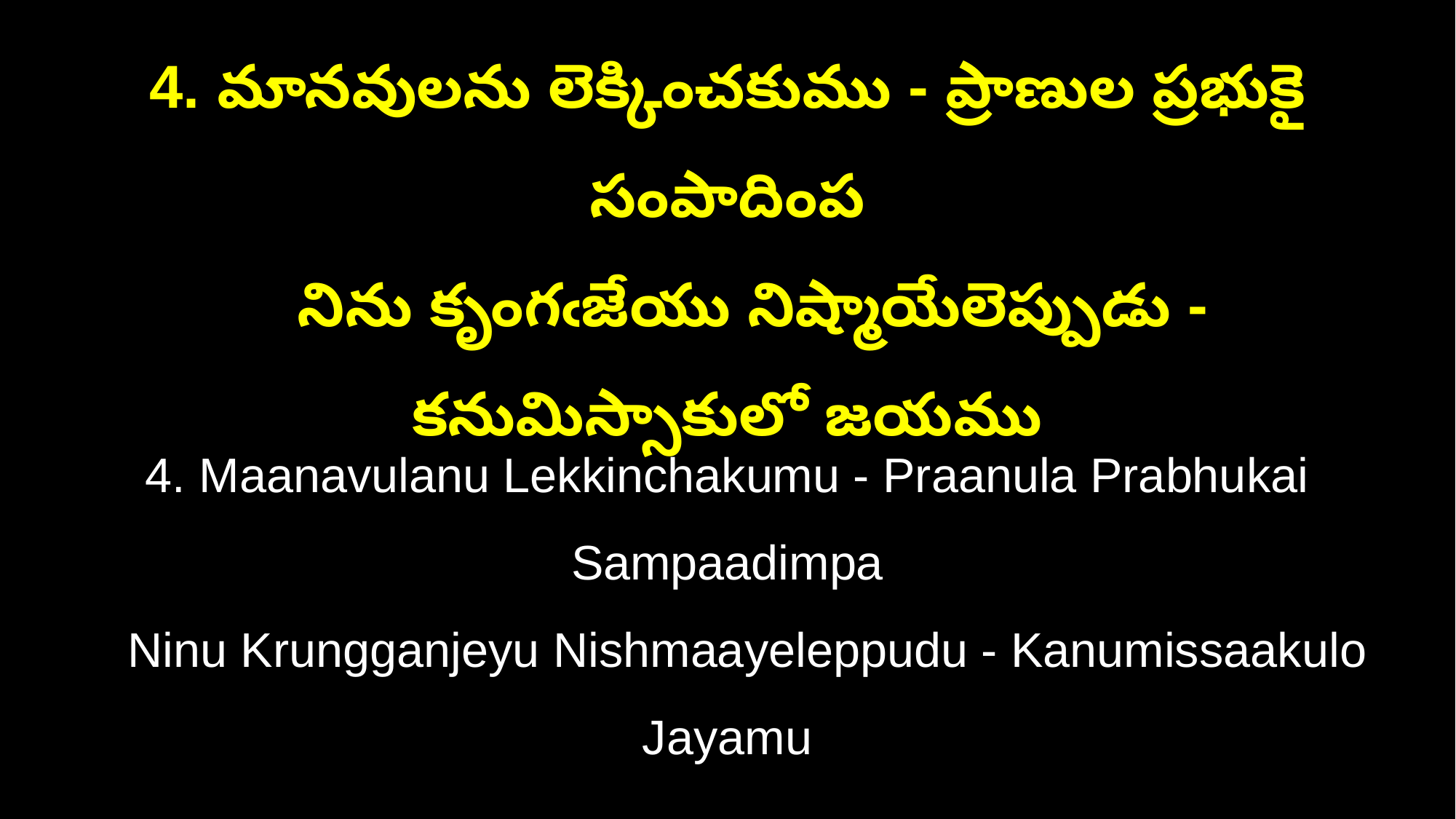

4. మానవులను లెక్కించకుము - ప్రాణుల ప్రభుకై సంపాదింప
   నిను కృంగఁజేయు నిష్మాయేలెప్పుడు - కనుమిస్సాకులో జయము
4. Maanavulanu Lekkinchakumu - Praanula Prabhukai Sampaadimpa
   Ninu Krungganjeyu Nishmaayeleppudu - Kanumissaakulo Jayamu